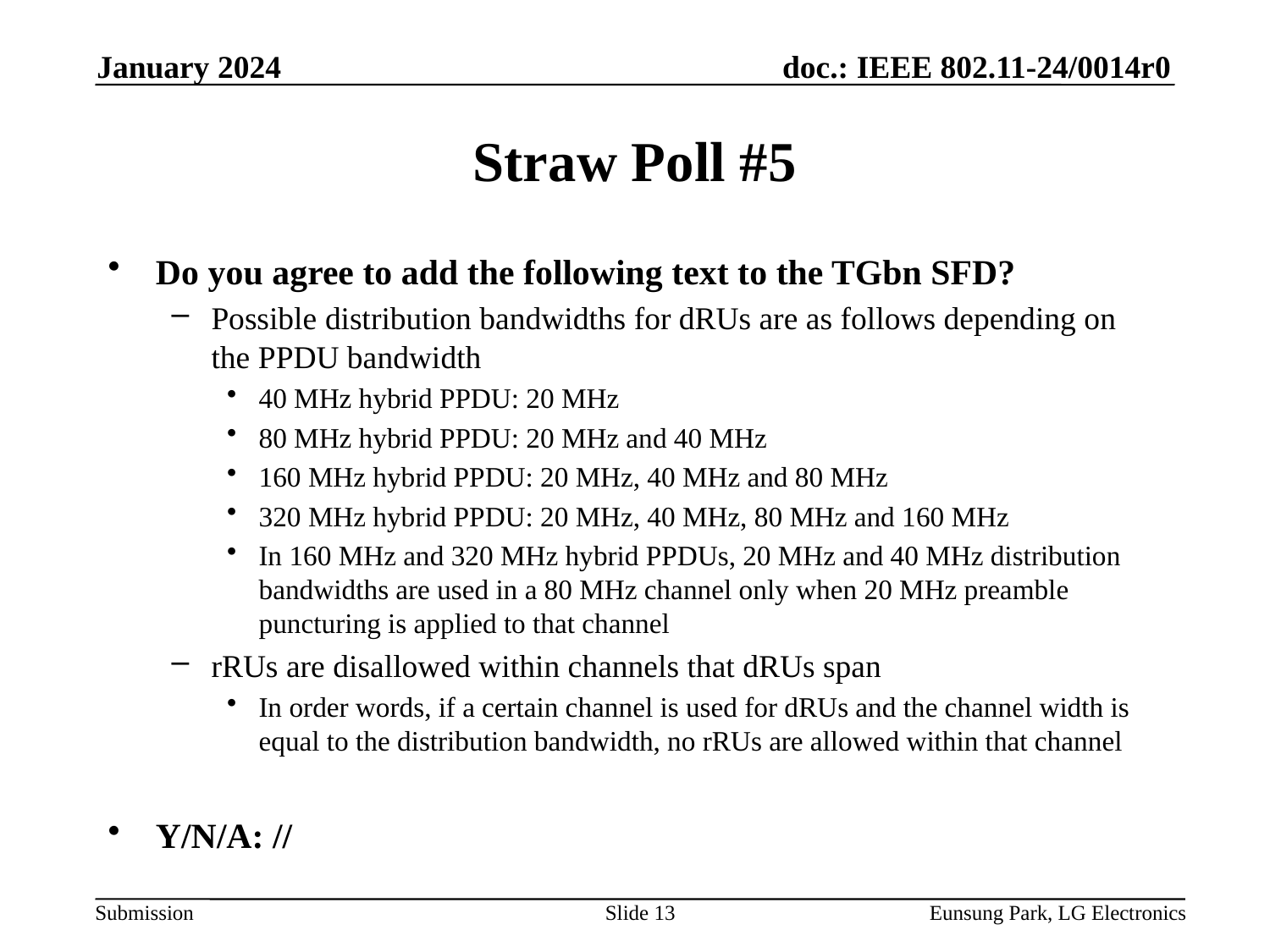

January 2024
# Straw Poll #5
Do you agree to add the following text to the TGbn SFD?
Possible distribution bandwidths for dRUs are as follows depending on the PPDU bandwidth
40 MHz hybrid PPDU: 20 MHz
80 MHz hybrid PPDU: 20 MHz and 40 MHz
160 MHz hybrid PPDU: 20 MHz, 40 MHz and 80 MHz
320 MHz hybrid PPDU: 20 MHz, 40 MHz, 80 MHz and 160 MHz
In 160 MHz and 320 MHz hybrid PPDUs, 20 MHz and 40 MHz distribution bandwidths are used in a 80 MHz channel only when 20 MHz preamble puncturing is applied to that channel
rRUs are disallowed within channels that dRUs span
In order words, if a certain channel is used for dRUs and the channel width is equal to the distribution bandwidth, no rRUs are allowed within that channel

Y/N/A: //

Slide 13
Eunsung Park, LG Electronics